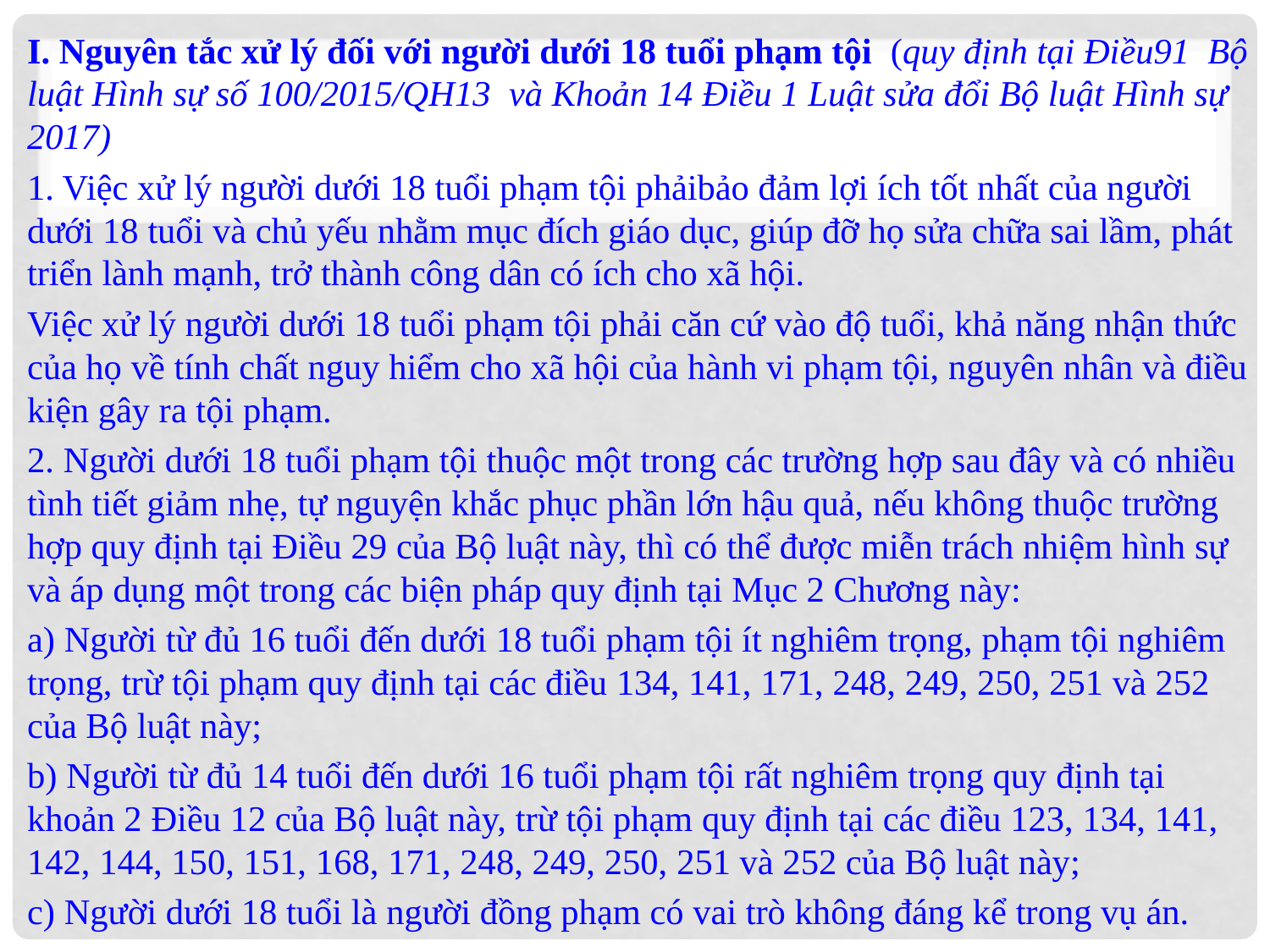

I. Nguyên tắc xử lý đối với người dưới 18 tuổi phạm tội  (quy định tại Điều91  Bộ luật Hình sự số 100/2015/QH13  và Khoản 14 Điều 1 Luật sửa đổi Bộ luật Hình sự 2017)
	1. Việc xử lý người dưới 18 tuổi phạm tội phảibảo đảm lợi ích tốt nhất của người dưới 18 tuổi và chủ yếu nhằm mục đích giáo dục, giúp đỡ họ sửa chữa sai lầm, phát triển lành mạnh, trở thành công dân có ích cho xã hội.
Việc xử lý người dưới 18 tuổi phạm tội phải căn cứ vào độ tuổi, khả năng nhận thức của họ về tính chất nguy hiểm cho xã hội của hành vi phạm tội, nguyên nhân và điều kiện gây ra tội phạm.
	2. Người dưới 18 tuổi phạm tội thuộc một trong các trường hợp sau đây và có nhiều tình tiết giảm nhẹ, tự nguyện khắc phục phần lớn hậu quả, nếu không thuộc trường hợp quy định tại Điều 29 của Bộ luật này, thì có thể được miễn trách nhiệm hình sự và áp dụng một trong các biện pháp quy định tại Mục 2 Chương này:
	a) Người từ đủ 16 tuổi đến dưới 18 tuổi phạm tội ít nghiêm trọng, phạm tội nghiêm trọng, trừ tội phạm quy định tại các điều 134, 141, 171, 248, 249, 250, 251 và 252 của Bộ luật này;
	b) Người từ đủ 14 tuổi đến dưới 16 tuổi phạm tội rất nghiêm trọng quy định tại khoản 2 Điều 12 của Bộ luật này, trừ tội phạm quy định tại các điều 123, 134, 141, 142, 144, 150, 151, 168, 171, 248, 249, 250, 251 và 252 của Bộ luật này;
	c) Người dưới 18 tuổi là người đồng phạm có vai trò không đáng kể trong vụ án.